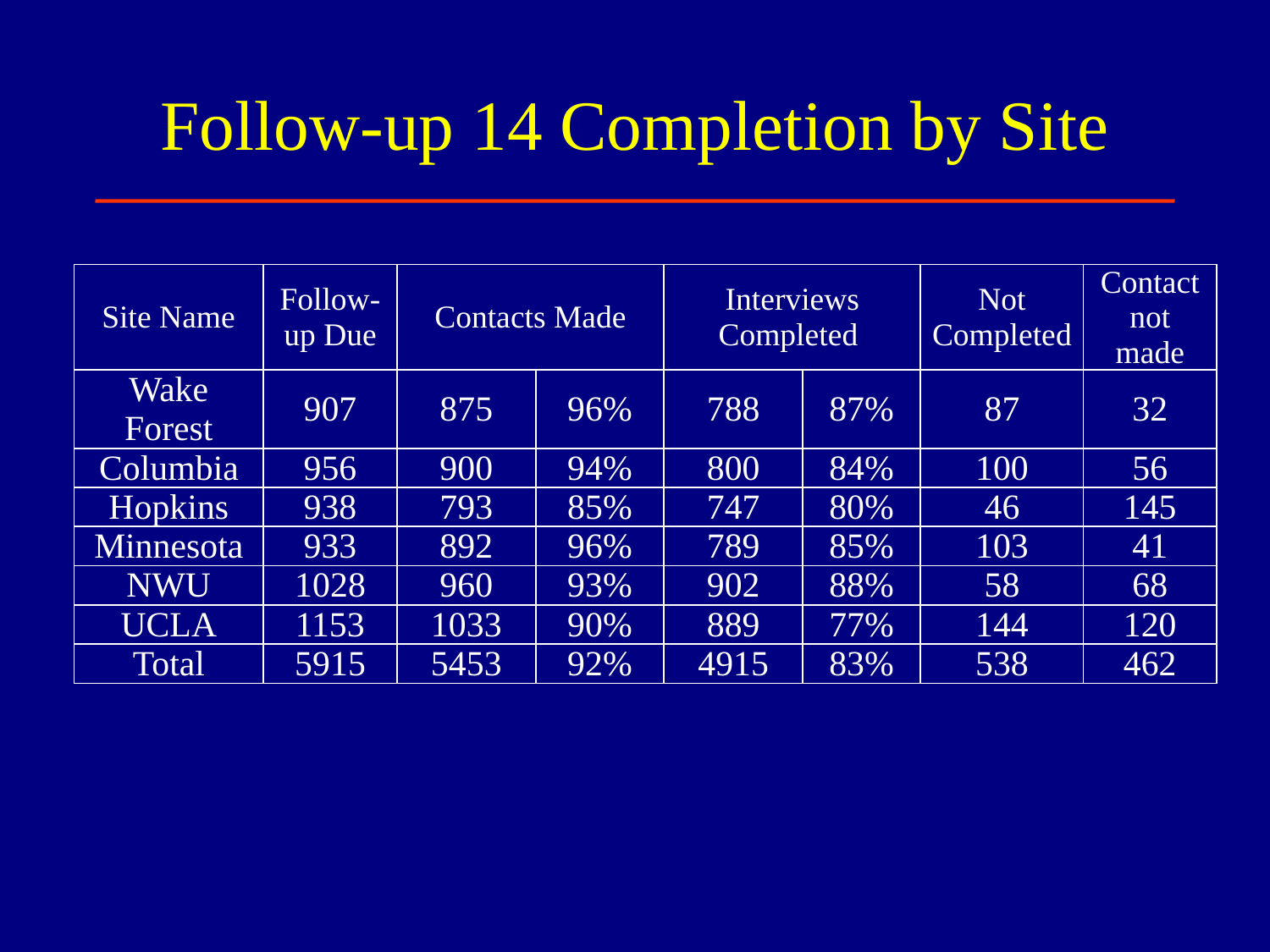

# Follow-up 14 Completion by Site
| Site Name | Follow-up Due | Contacts Made |  | Interviews Completed |  | Not Completed | Contact not made |
| --- | --- | --- | --- | --- | --- | --- | --- |
| Wake Forest | 907 | 875 | 96% | 788 | 87% | 87 | 32 |
| Columbia | 956 | 900 | 94% | 800 | 84% | 100 | 56 |
| Hopkins | 938 | 793 | 85% | 747 | 80% | 46 | 145 |
| Minnesota | 933 | 892 | 96% | 789 | 85% | 103 | 41 |
| NWU | 1028 | 960 | 93% | 902 | 88% | 58 | 68 |
| UCLA | 1153 | 1033 | 90% | 889 | 77% | 144 | 120 |
| Total | 5915 | 5453 | 92% | 4915 | 83% | 538 | 462 |